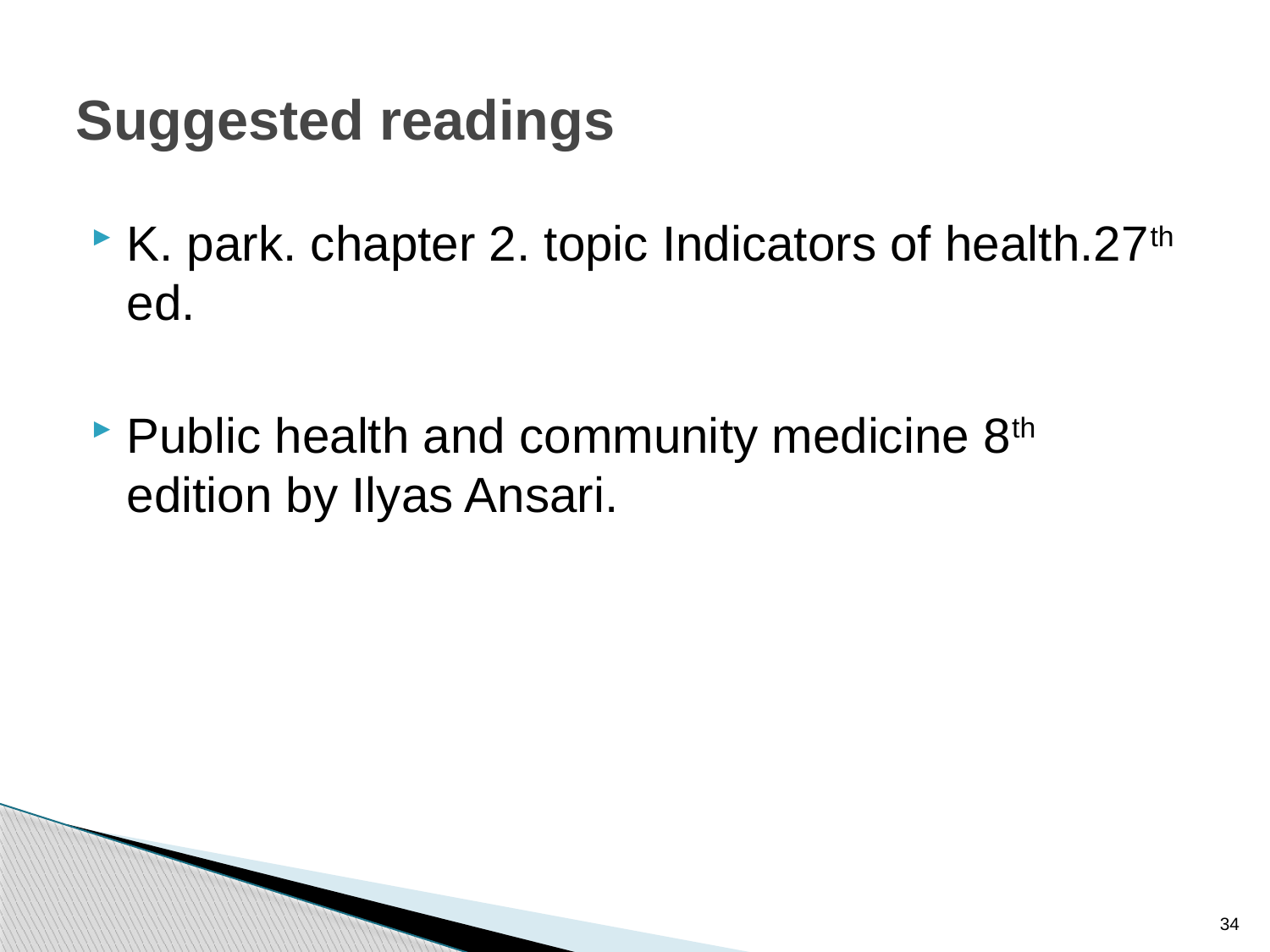

# Suggested readings
K. park. chapter 2. topic Indicators of health.27th ed.

Public health and community medicine 8th edition by Ilyas Ansari.

34